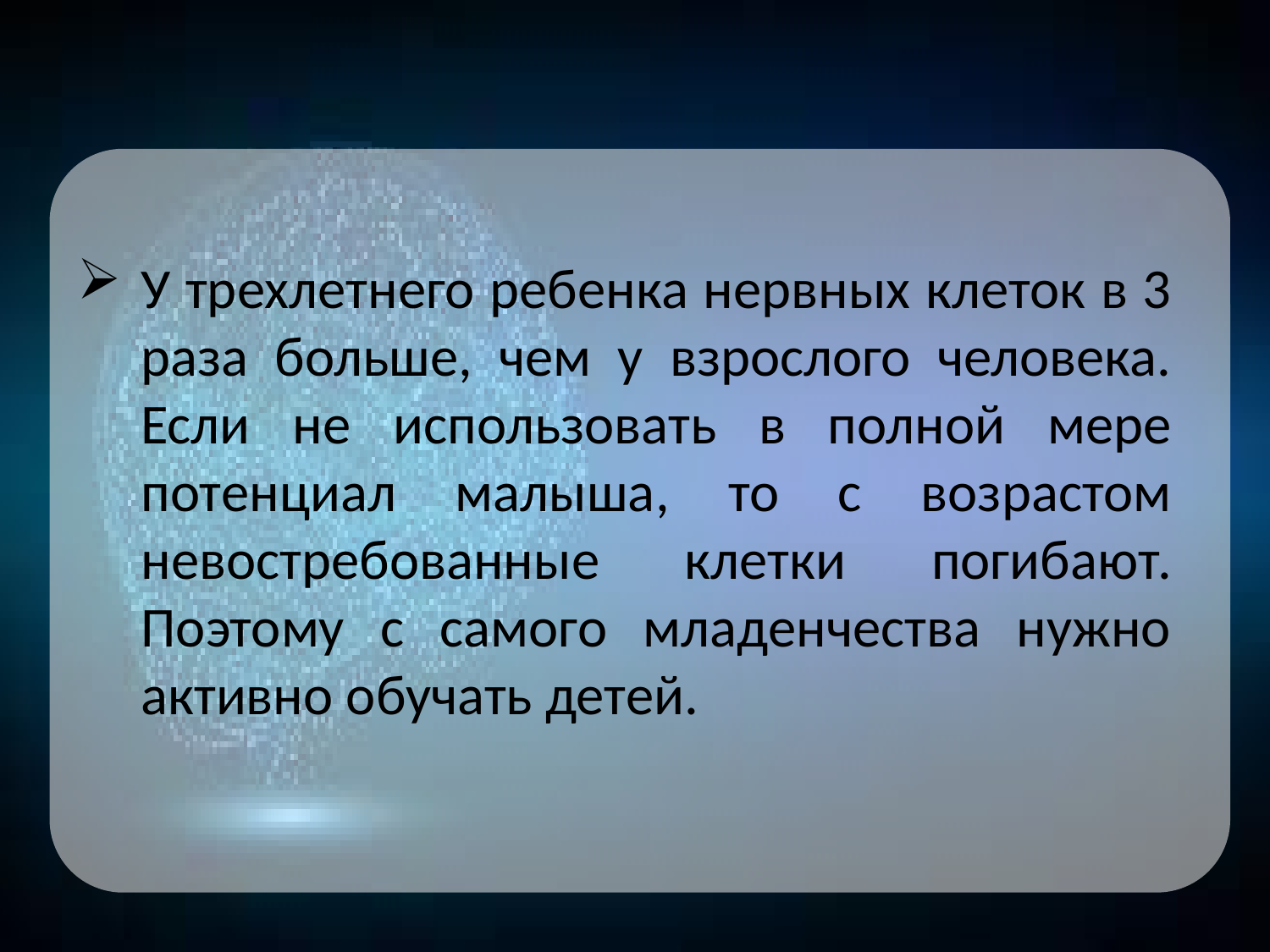

У трехлетнего ребенка нервных клеток в 3 раза больше, чем у взрослого человека. Если не использовать в полной мере потенциал малыша, то с возрастом невостребованные клетки погибают. Поэтому с самого младенчества нужно активно обучать детей.